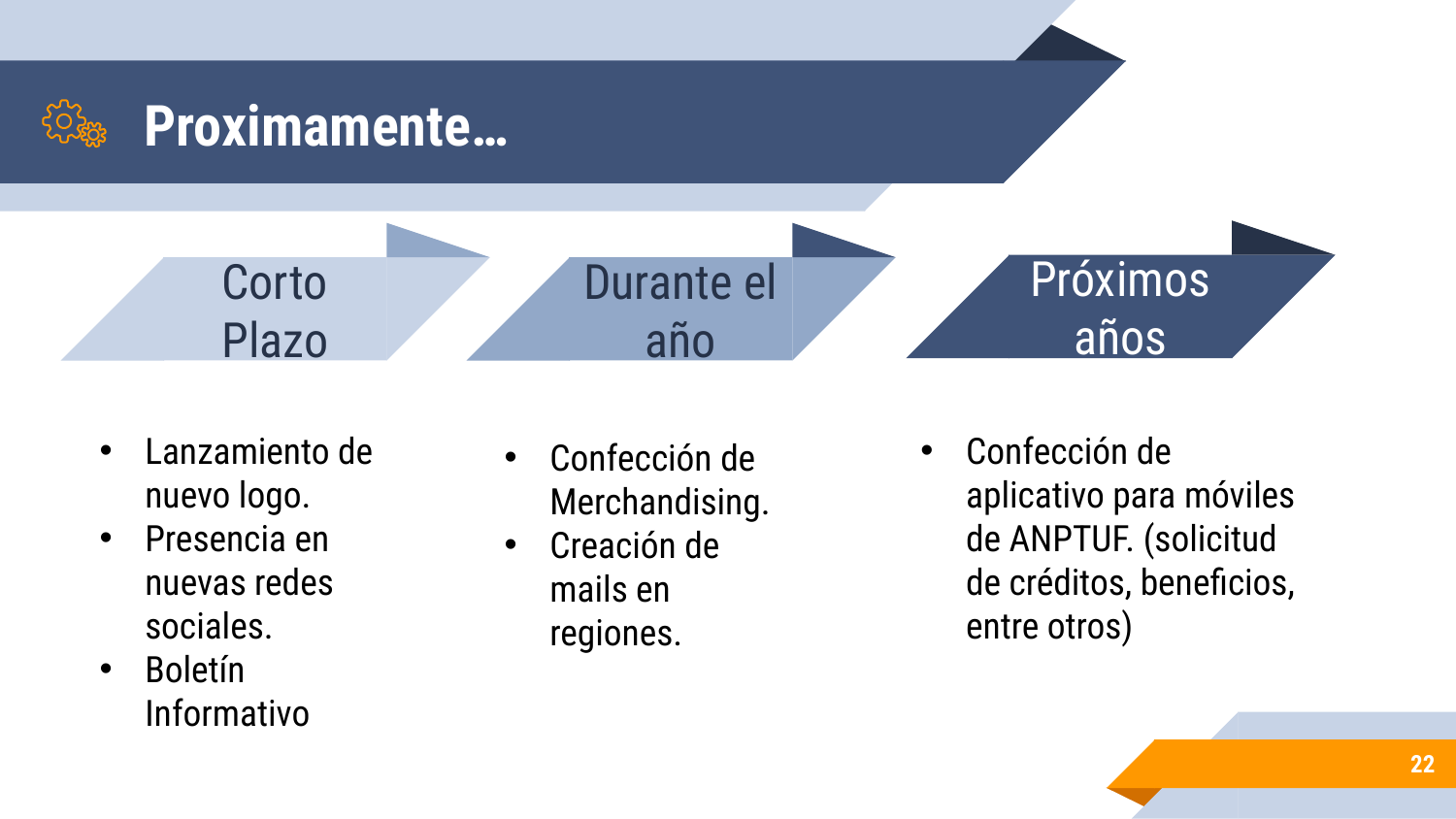

# Proximamente…

Próximos años

Durante el año

Corto Plazo

Lanzamiento de nuevo logo.
Presencia en nuevas redes sociales.
Boletín Informativo
Confección de aplicativo para móviles de ANPTUF. (solicitud de créditos, beneficios, entre otros)
Confección de Merchandising.
Creación de mails en regiones.
22